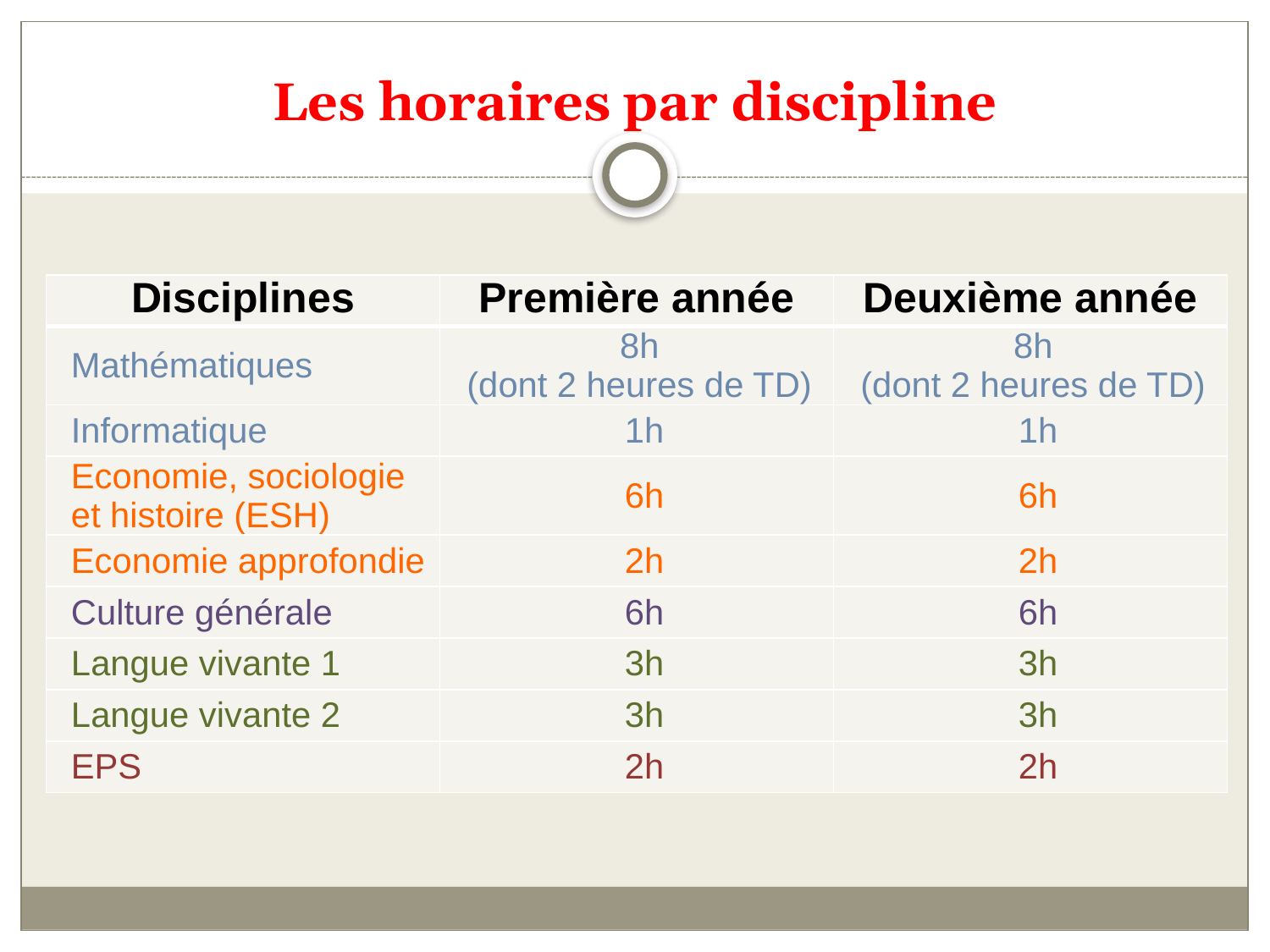

# Les horaires par discipline
| Disciplines | Première année | Deuxième année |
| --- | --- | --- |
| Mathématiques | 8h (dont 2 heures de TD) | 8h (dont 2 heures de TD) |
| Informatique | 1h | 1h |
| Economie, sociologie et histoire (ESH) | 6h | 6h |
| Economie approfondie | 2h | 2h |
| Culture générale | 6h | 6h |
| Langue vivante 1 | 3h | 3h |
| Langue vivante 2 | 3h | 3h |
| EPS | 2h | 2h |